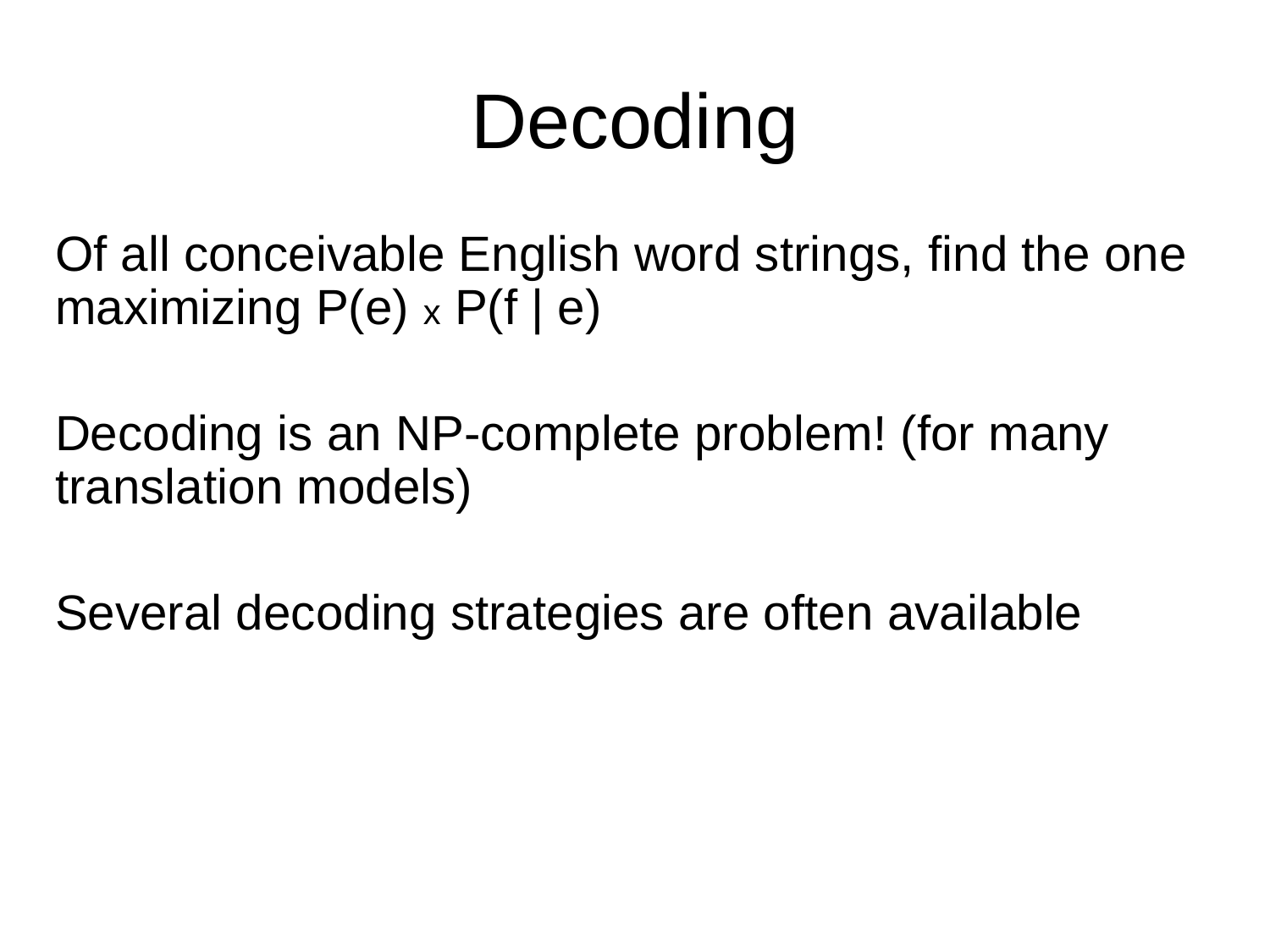

# Decoding
Of all conceivable English word strings, find the one maximizing P(e) x P(f | e)

Decoding is an NP-complete problem! (for many translation models)

Several decoding strategies are often available